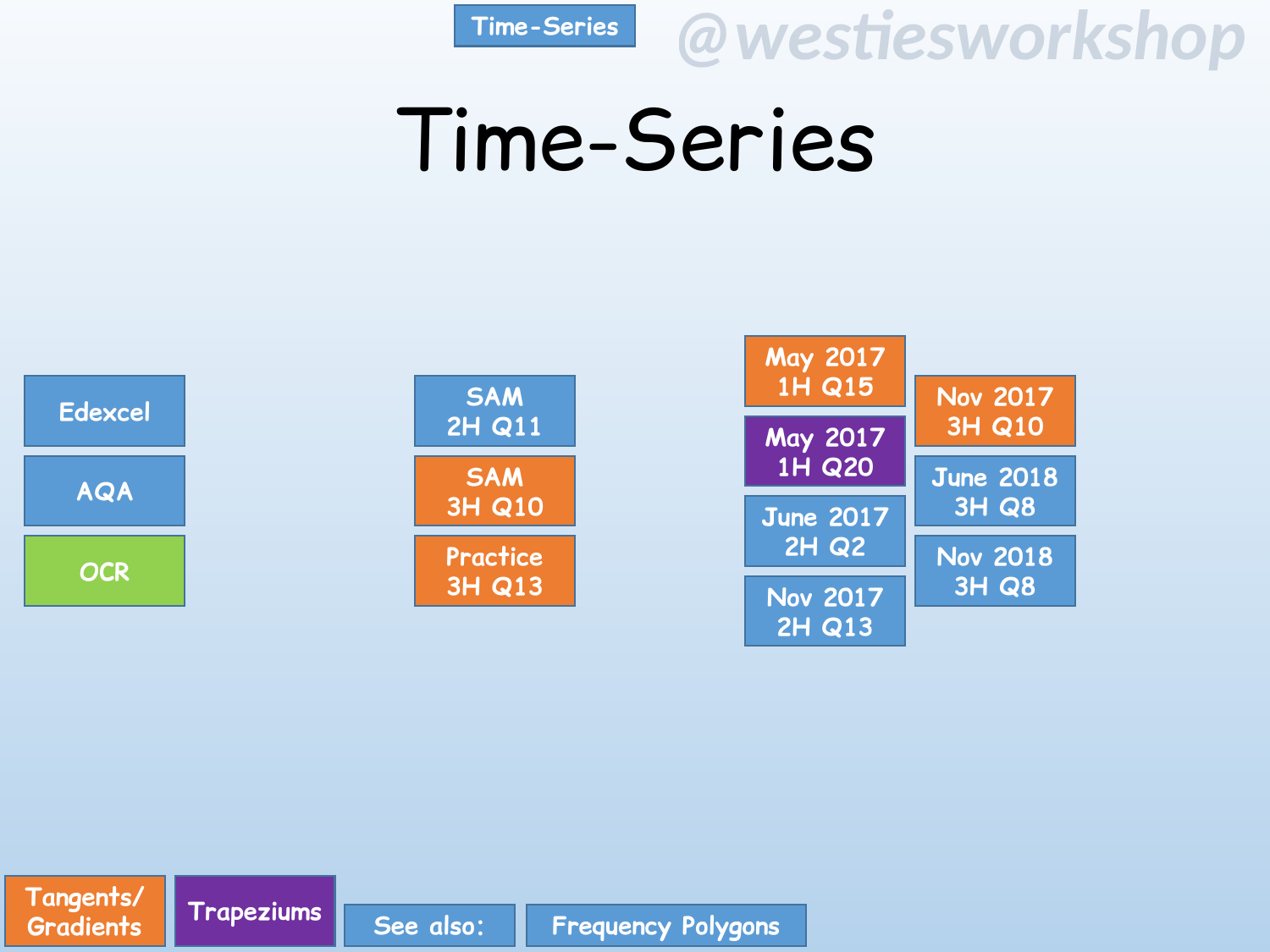

Time-Series
# Time-Series
May 2017
1H Q15
Nov 2017
3H Q10
Edexcel
SAM
2H Q11
May 2017
1H Q20
AQA
June 2018
3H Q8
SAM
3H Q10
June 2017
2H Q2
Nov 2018
3H Q8
OCR
Practice
3H Q13
Nov 2017
2H Q13
Tangents/ Gradients
Trapeziums
See also:
Frequency Polygons